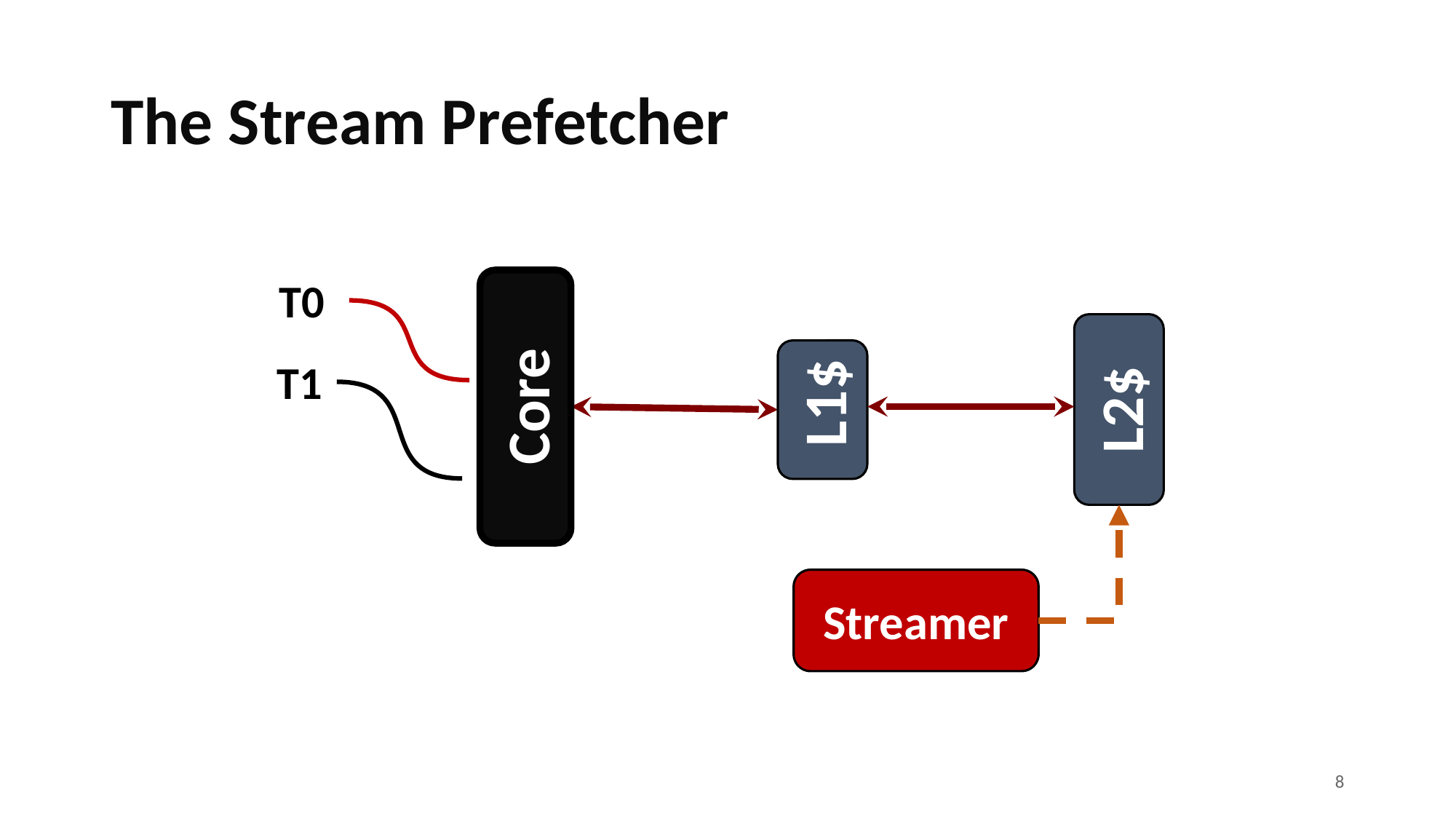

# The Stream Prefetcher
T0
T1
Core
 L2$
 L1$
Streamer
8